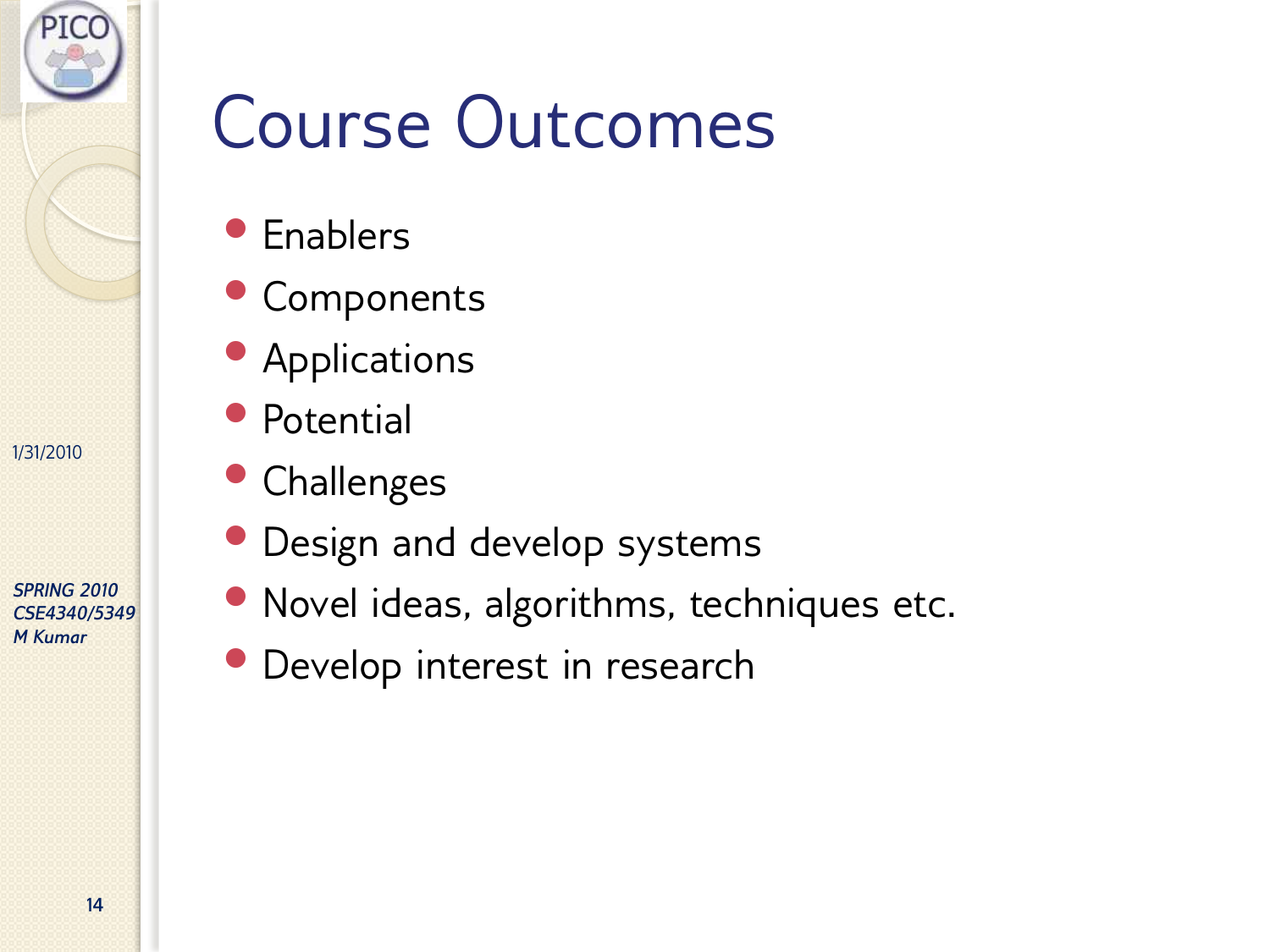

# Course Outcomes
Enablers
Components
Applications
Potential
Challenges
Design and develop systems
Novel ideas, algorithms, techniques etc.
Develop interest in research